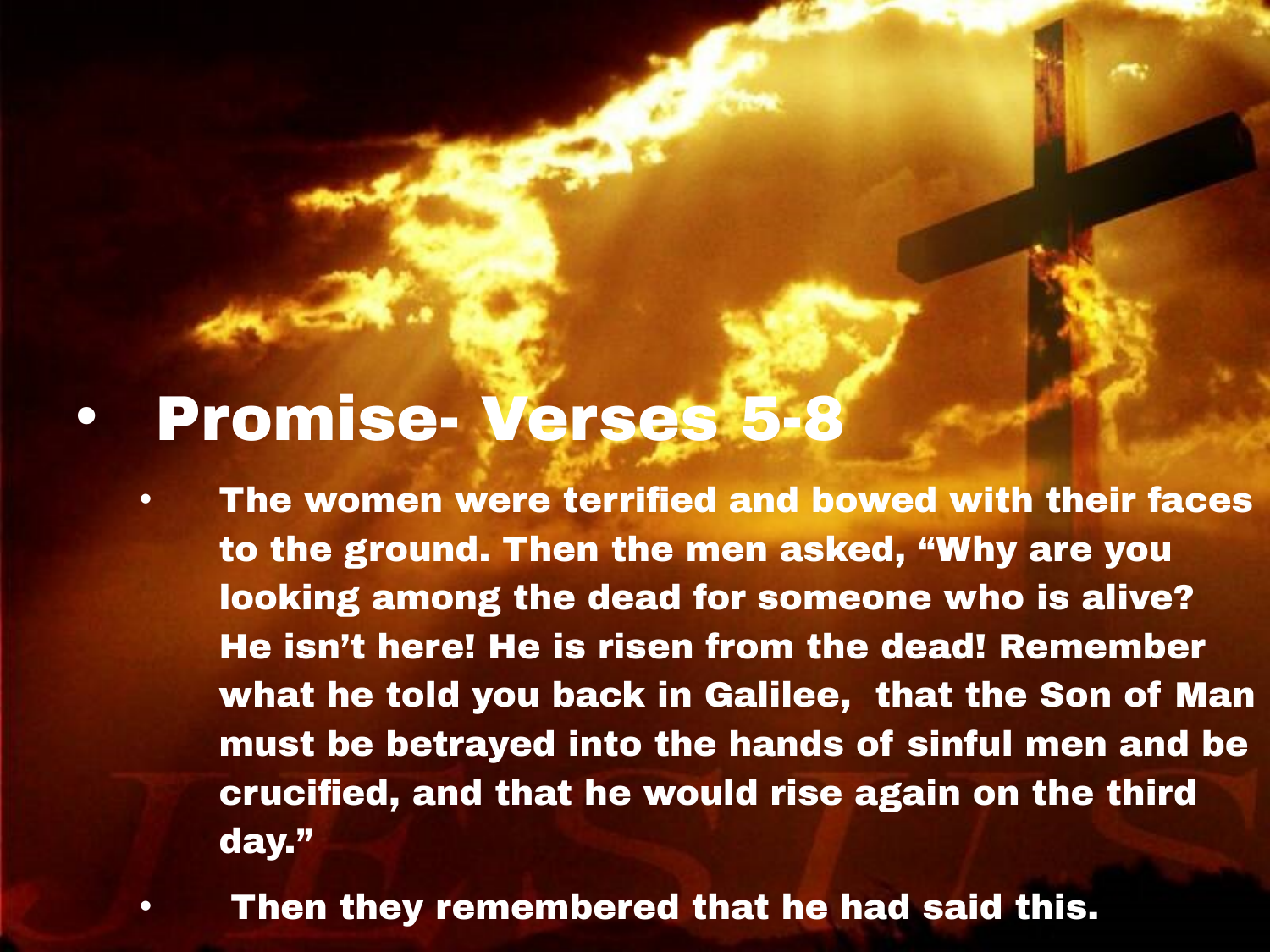

Promise- Verses 5-8
The women were terrified and bowed with their faces to the ground. Then the men asked, “Why are you looking among the dead for someone who is alive?  He isn’t here! He is risen from the dead! Remember what he told you back in Galilee,  that the Son of Man must be betrayed into the hands of sinful men and be crucified, and that he would rise again on the third day.”
 Then they remembered that he had said this.